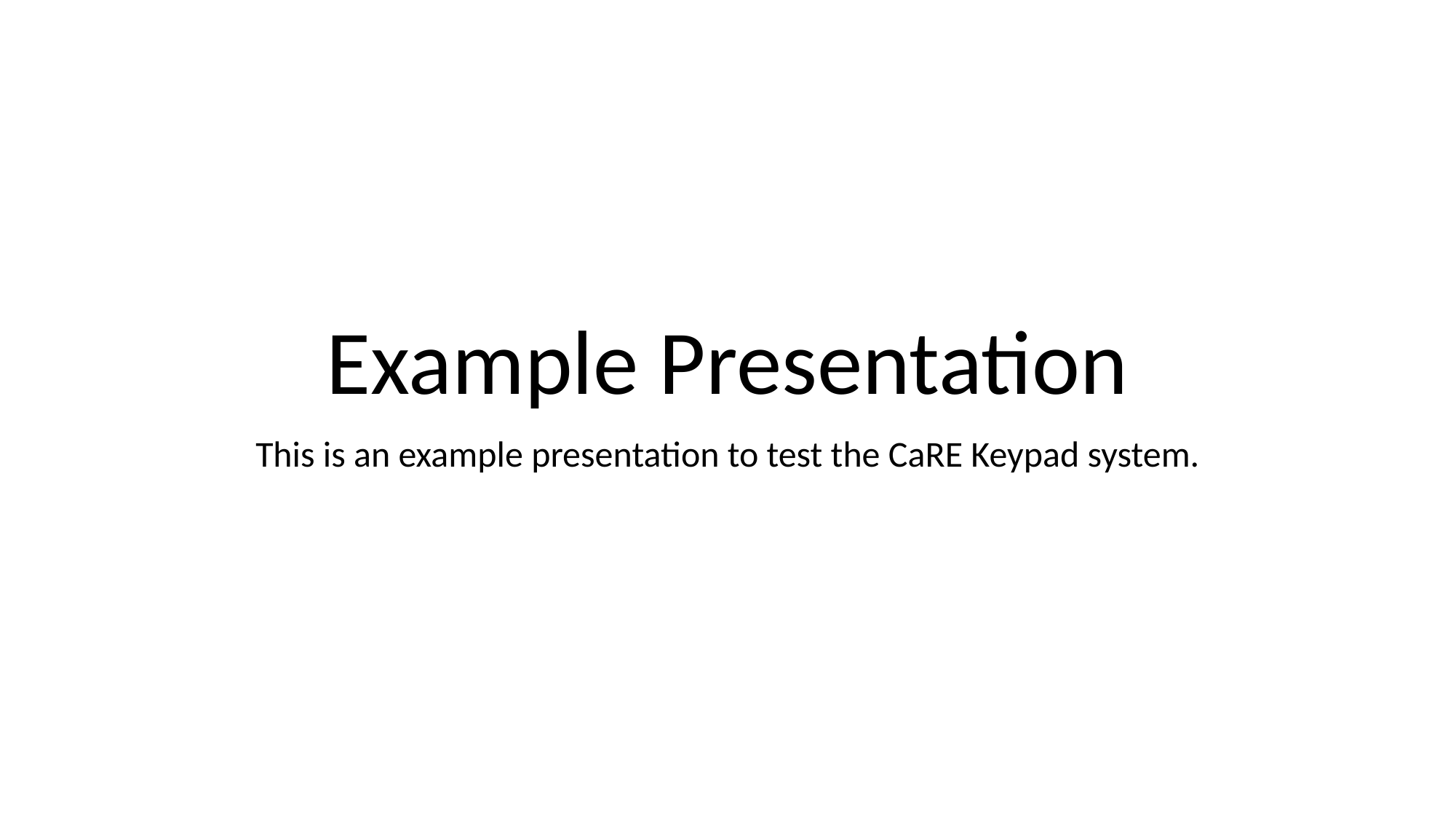

# Example Presentation
This is an example presentation to test the CaRE Keypad system.